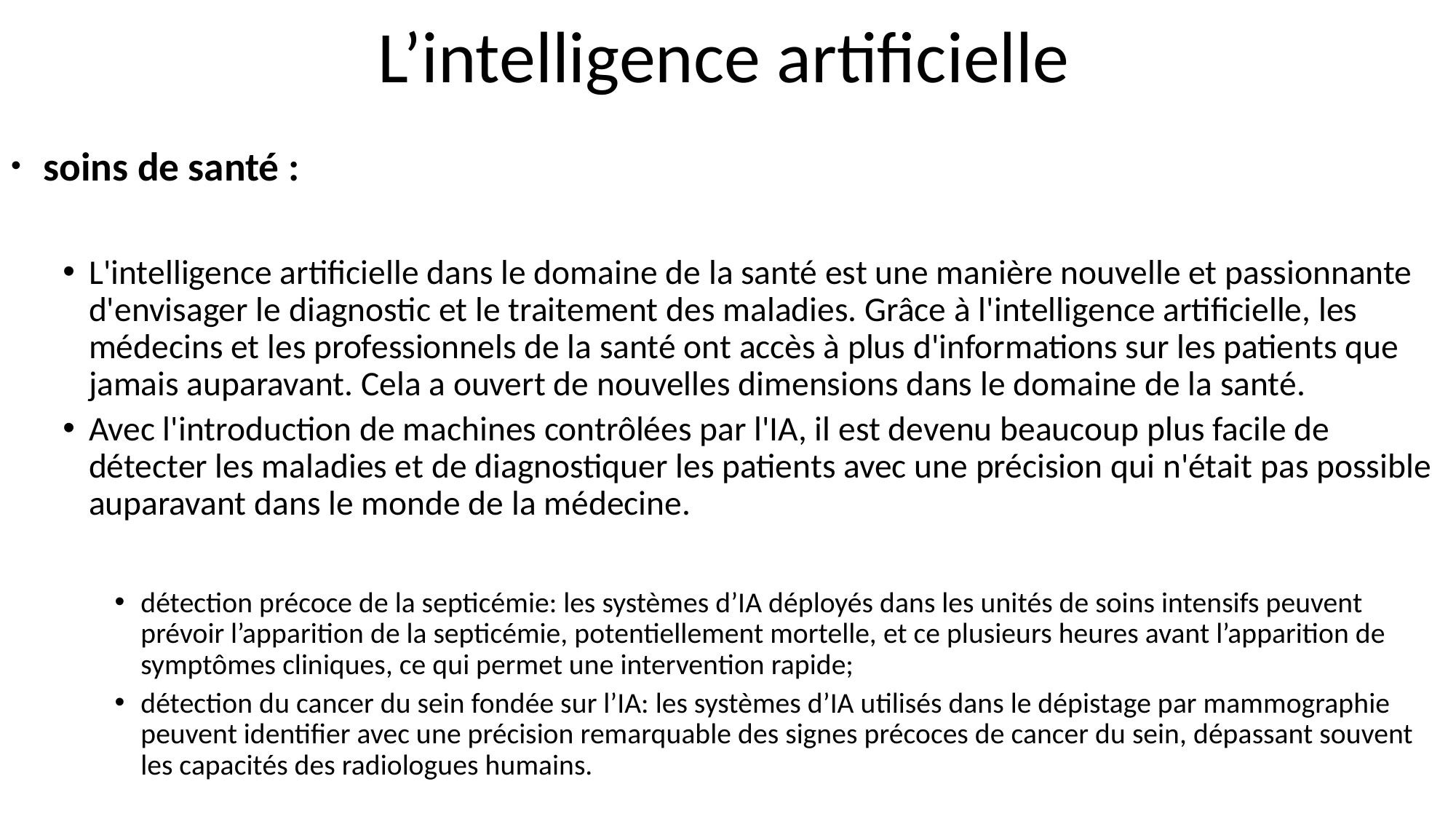

# L’intelligence artificielle
 soins de santé :

L'intelligence artificielle dans le domaine de la santé est une manière nouvelle et passionnante d'envisager le diagnostic et le traitement des maladies. Grâce à l'intelligence artificielle, les médecins et les professionnels de la santé ont accès à plus d'informations sur les patients que jamais auparavant. Cela a ouvert de nouvelles dimensions dans le domaine de la santé.
Avec l'introduction de machines contrôlées par l'IA, il est devenu beaucoup plus facile de détecter les maladies et de diagnostiquer les patients avec une précision qui n'était pas possible auparavant dans le monde de la médecine.

détection précoce de la septicémie: les systèmes d’IA déployés dans les unités de soins intensifs peuvent prévoir l’apparition de la septicémie, potentiellement mortelle, et ce plusieurs heures avant l’apparition de symptômes cliniques, ce qui permet une intervention rapide;
détection du cancer du sein fondée sur l’IA: les systèmes d’IA utilisés dans le dépistage par mammographie peuvent identifier avec une précision remarquable des signes précoces de cancer du sein, dépassant souvent les capacités des radiologues humains.